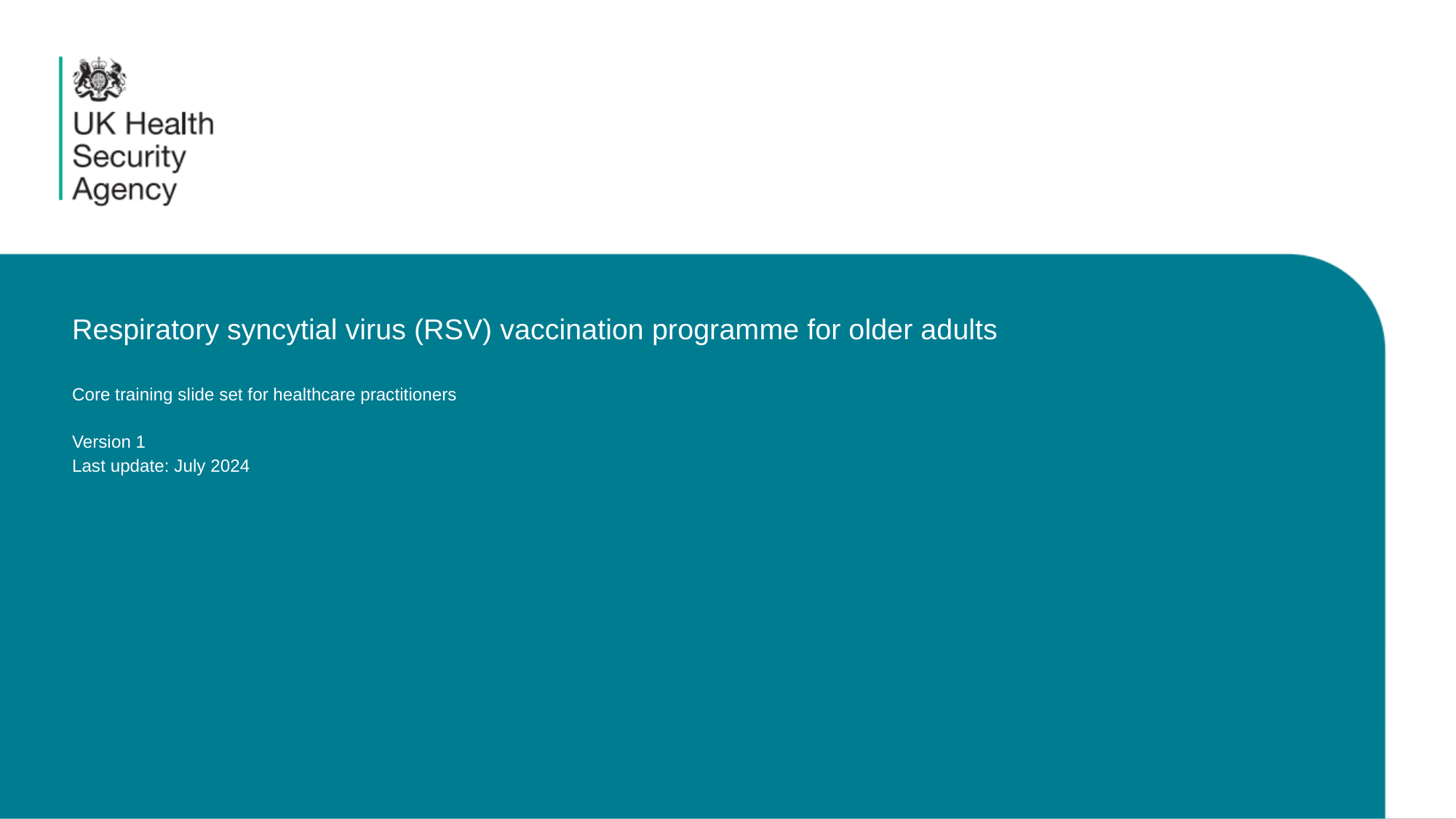

# Respiratory syncytial virus (RSV) vaccination programme for older adults Core training slide set for healthcare practitioners Version 1 Last update: July 2024